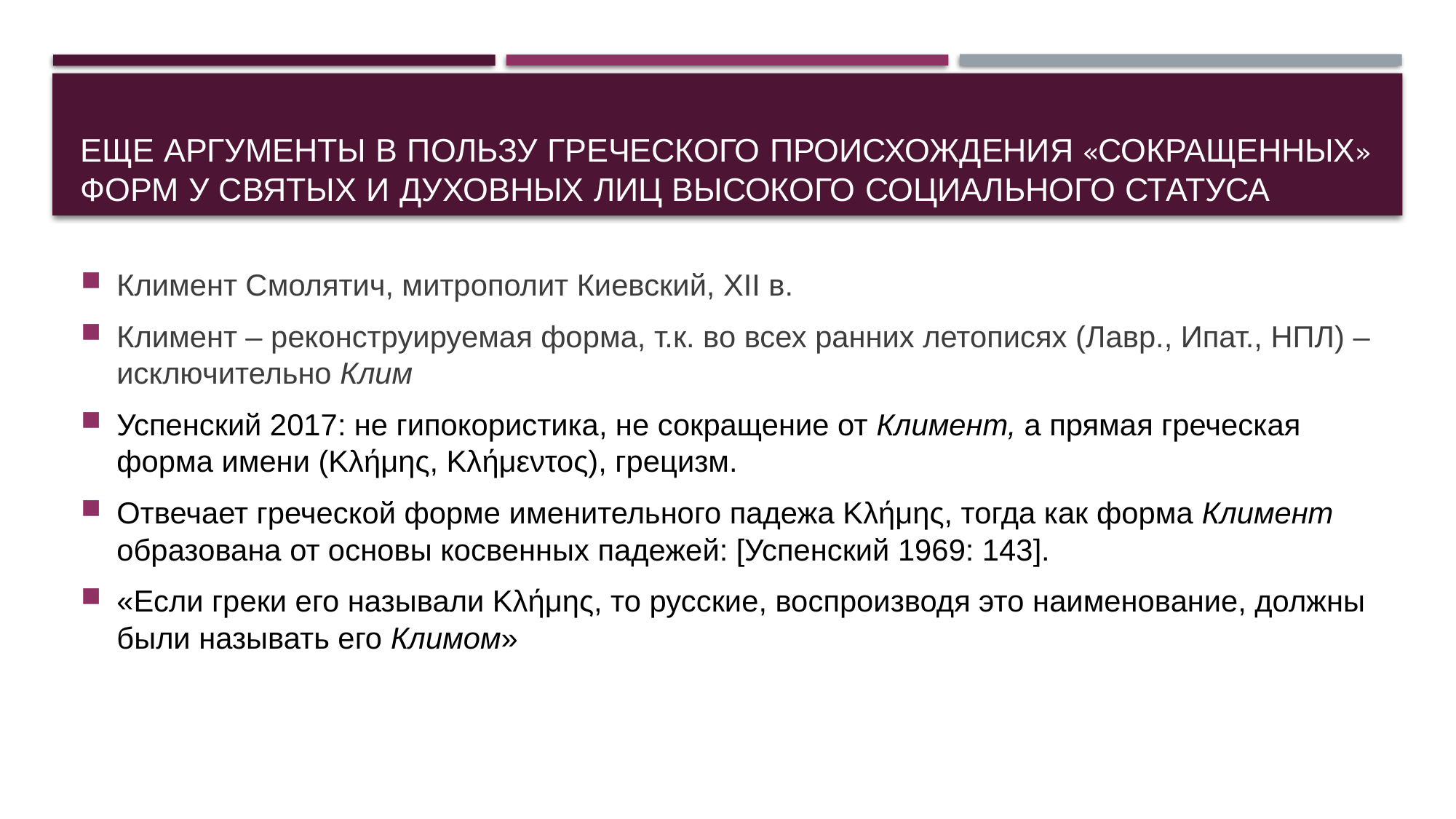

# Еще аргументы в пользу греческого происхождения «сокращенных» форм у святых и духовных лиц высокого социального статуса
Климент Смолятич, митрополит Киевский, XII в.
Климент – реконструируемая форма, т.к. во всех ранних летописях (Лавр., Ипат., НПЛ) – исключительно Клим
Успенский 2017: не гипокористика, не сокращение от Климент, а прямая греческая форма имени (Κλήμης, Κλήμεντος), грецизм.
Отвечает греческой форме именительного падежа Κλήμης, тогда как форма Климент образована от основы косвенных падежей: [Успенский 1969: 143].
«Если греки его называли Κλήμης, то русские, воспроизводя это наименование, должны были называть его Климом»